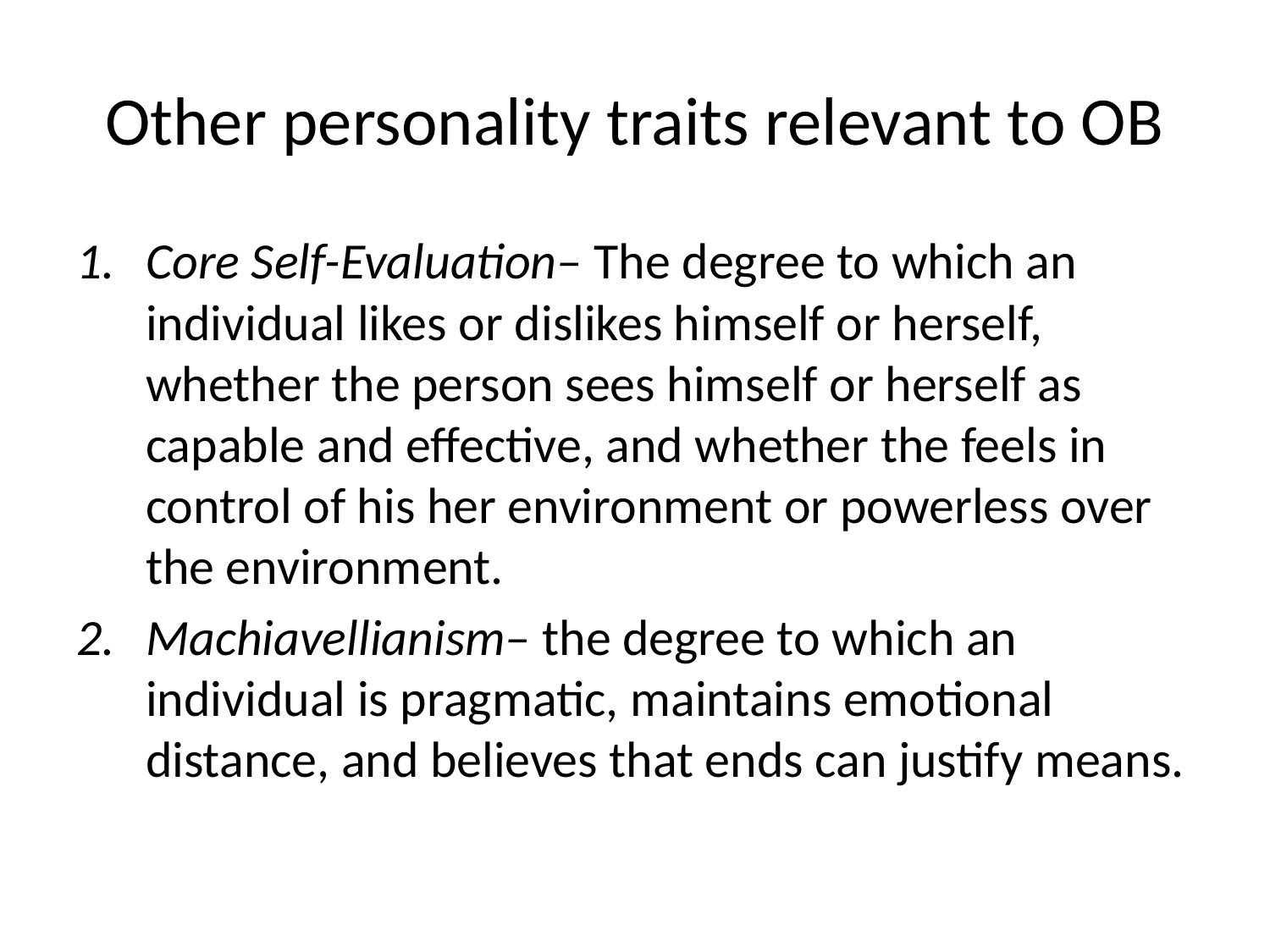

# Other personality traits relevant to OB
Core Self-Evaluation– The degree to which an individual likes or dislikes himself or herself, whether the person sees himself or herself as capable and effective, and whether the feels in control of his her environment or powerless over the environment.
Machiavellianism– the degree to which an individual is pragmatic, maintains emotional distance, and believes that ends can justify means.